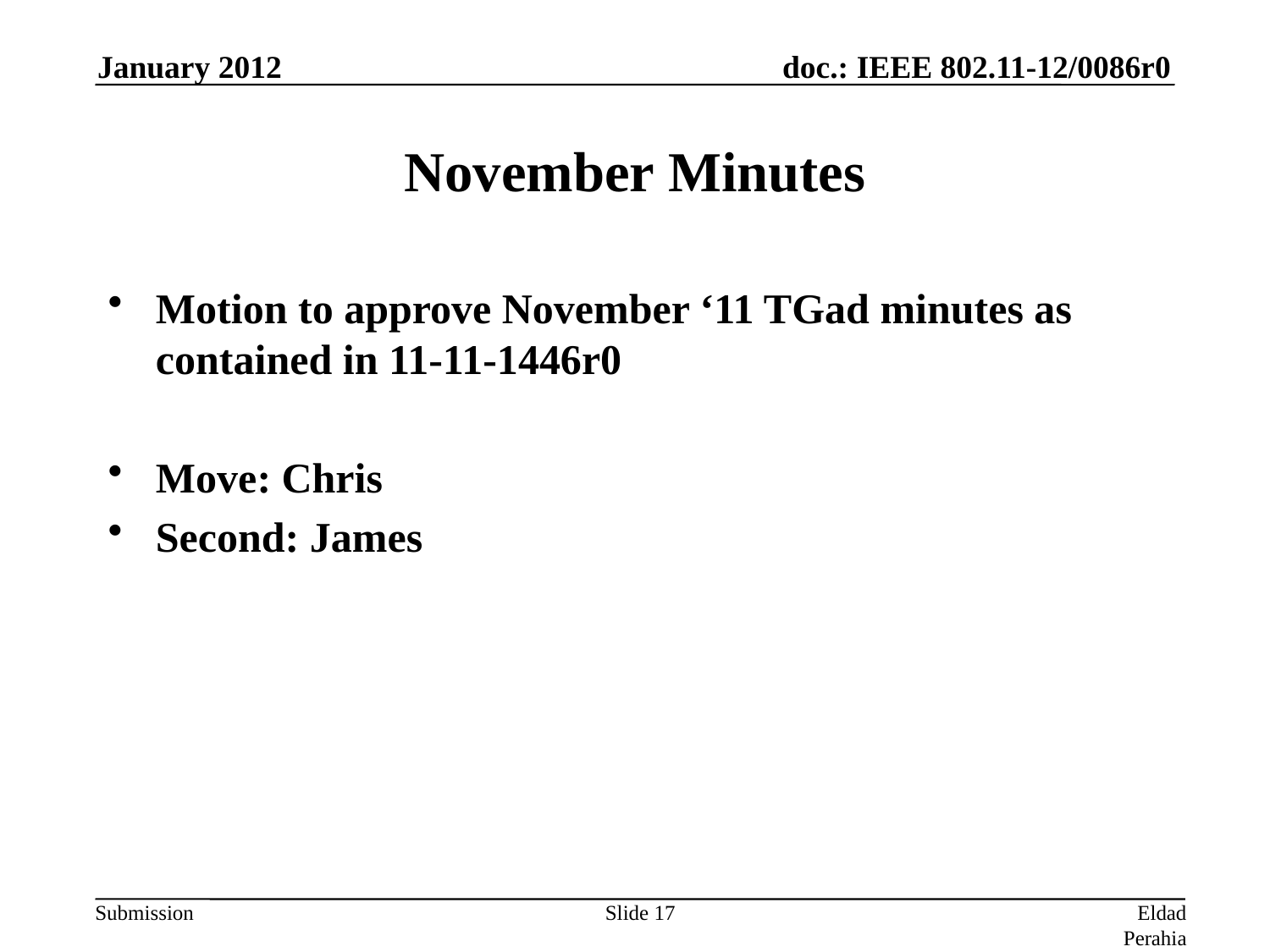

January 2012
# November Minutes
Motion to approve November ‘11 TGad minutes as contained in 11-11-1446r0

Move: Chris
Second: James

Slide 17
Eldad Perahia, Intel Corporation